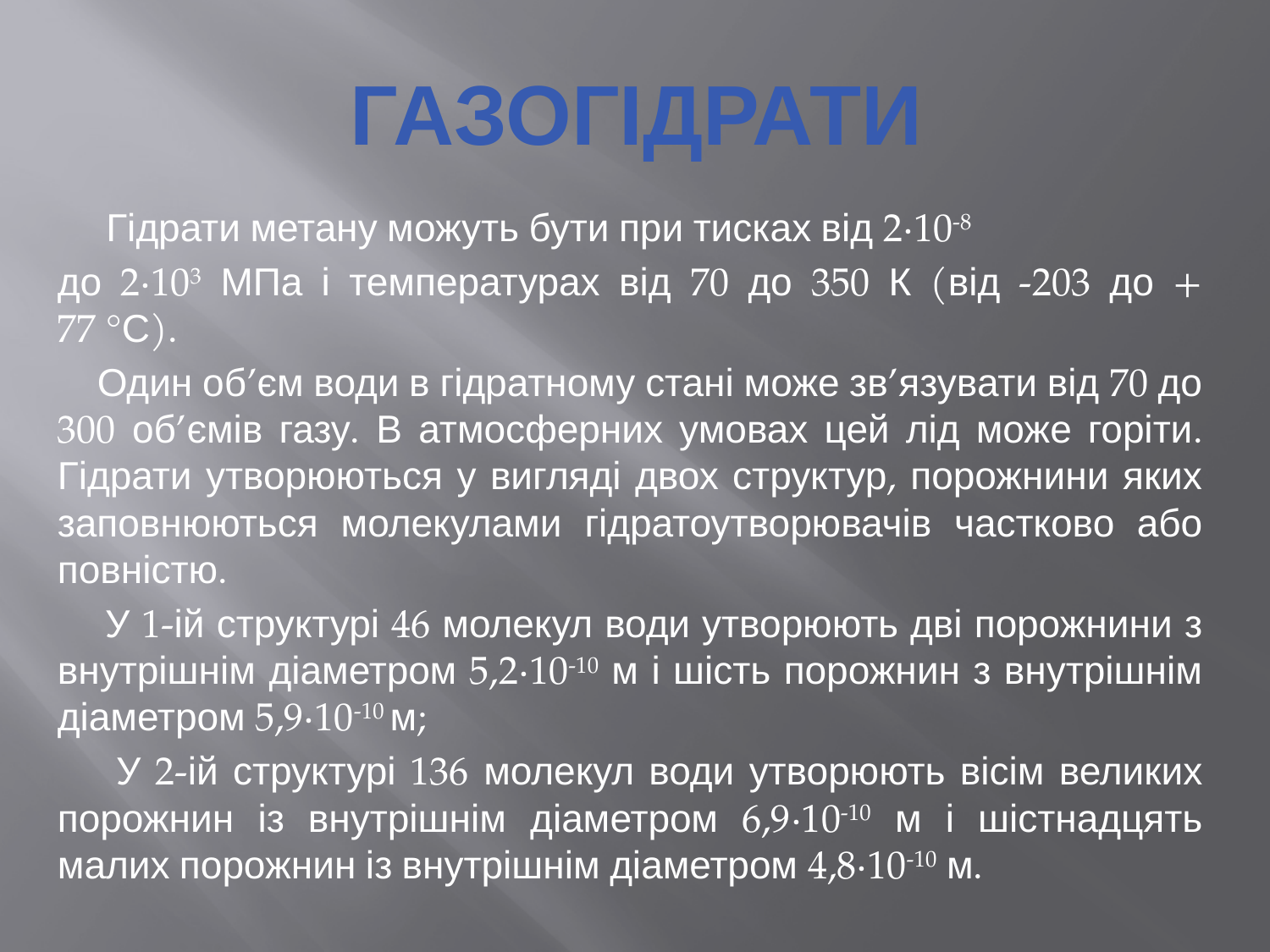

# Газогідрати
     Гідрати метану можуть бути при тисках від 2·10-8
до 2·103 МПа і температурах від 70 до 350 К (від -203 до + 77 °С).
    Один об’єм води в гідратному стані може зв’язувати від 70 до 300 об’ємів газу. В атмосферних умовах цей лід може горіти. Гідрати утворюються у вигляді двох структур, порожнини яких заповнюються молекулами гідратоутворювачів частково або повністю.
    У 1-ій структурі 46 молекул води утворюють дві порожнини з внутрішнім діаметром 5,2·10-10 м і шість порожнин з внутрішнім діаметром 5,9·10-10 м;
    У 2-ій структурі 136 молекул води утворюють вісім великих порожнин із внутрішнім діаметром 6,9·10-10 м і шістнадцять малих порожнин із внутрішнім діаметром 4,8·10-10 м.